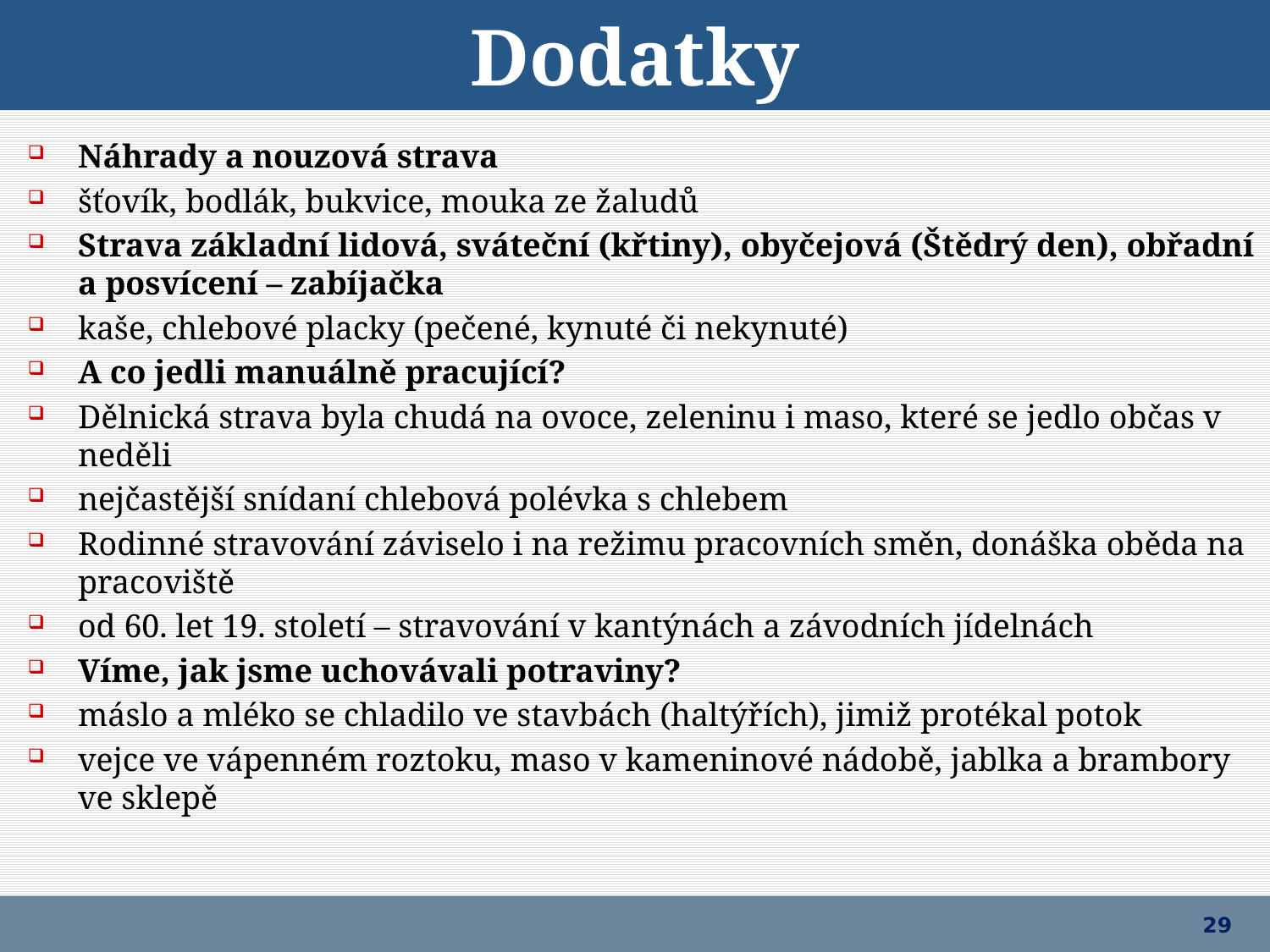

Dodatky
Náhrady a nouzová strava
šťovík, bodlák, bukvice, mouka ze žaludů
Strava základní lidová, sváteční (křtiny), obyčejová (Štědrý den), obřadní a posvícení – zabíjačka
kaše, chlebové placky (pečené, kynuté či nekynuté)
A co jedli manuálně pracující?
Dělnická strava byla chudá na ovoce, zeleninu i maso, které se jedlo občas v neděli
nejčastější snídaní chlebová polévka s chlebem
Rodinné stravování záviselo i na režimu pracovních směn, donáška oběda na pracoviště
od 60. let 19. století – stravování v kantýnách a závodních jídelnách
Víme, jak jsme uchovávali potraviny?
máslo a mléko se chladilo ve stavbách (haltýřích), jimiž protékal potok
vejce ve vápenném roztoku, maso v kameninové nádobě, jablka a brambory ve sklepě

29